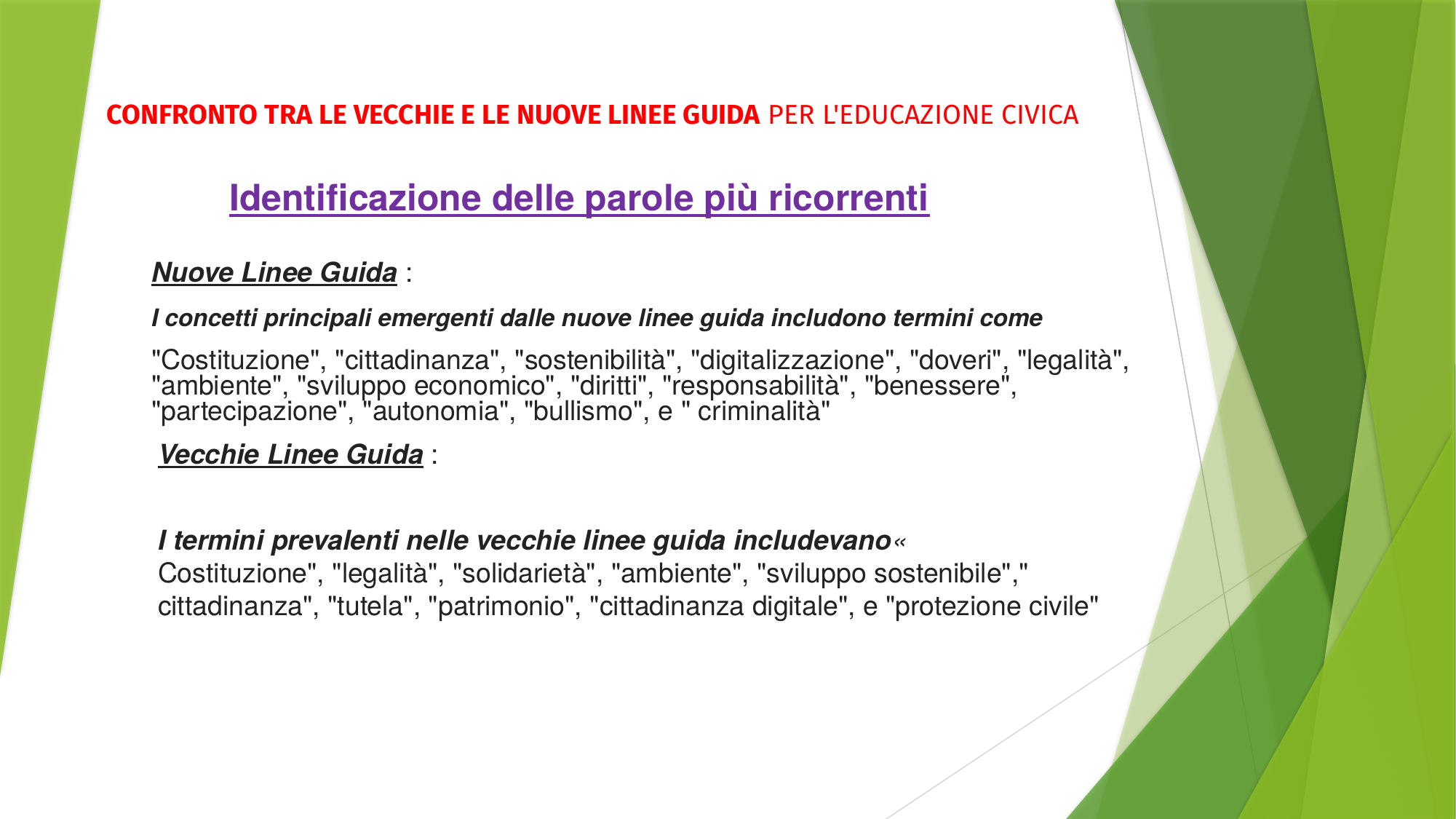

CONFRONTO TRA LE VECCHIE E LE NUOVE LINEE GUIDA PER L'EDUCAZIONE CIVICA

             Identificazione delle parole più ricorrenti
Nuove Linee Guida :
I concetti principali emergenti dalle nuove linee guida includono termini come
"Costituzione", "cittadinanza", "sostenibilità", "digitalizzazione", "doveri", "legalità", "ambiente", "sviluppo economico", "diritti", "responsabilità", "benessere", "partecipazione", "autonomia", "bullismo", e " criminalità"
        Vecchie Linee Guida :

        I termini prevalenti nelle vecchie linee guida includevano«
        Costituzione", "legalità", "solidarietà", "ambiente", "sviluppo sostenibile","
        cittadinanza", "tutela", "patrimonio", "cittadinanza digitale", e "protezione civile"